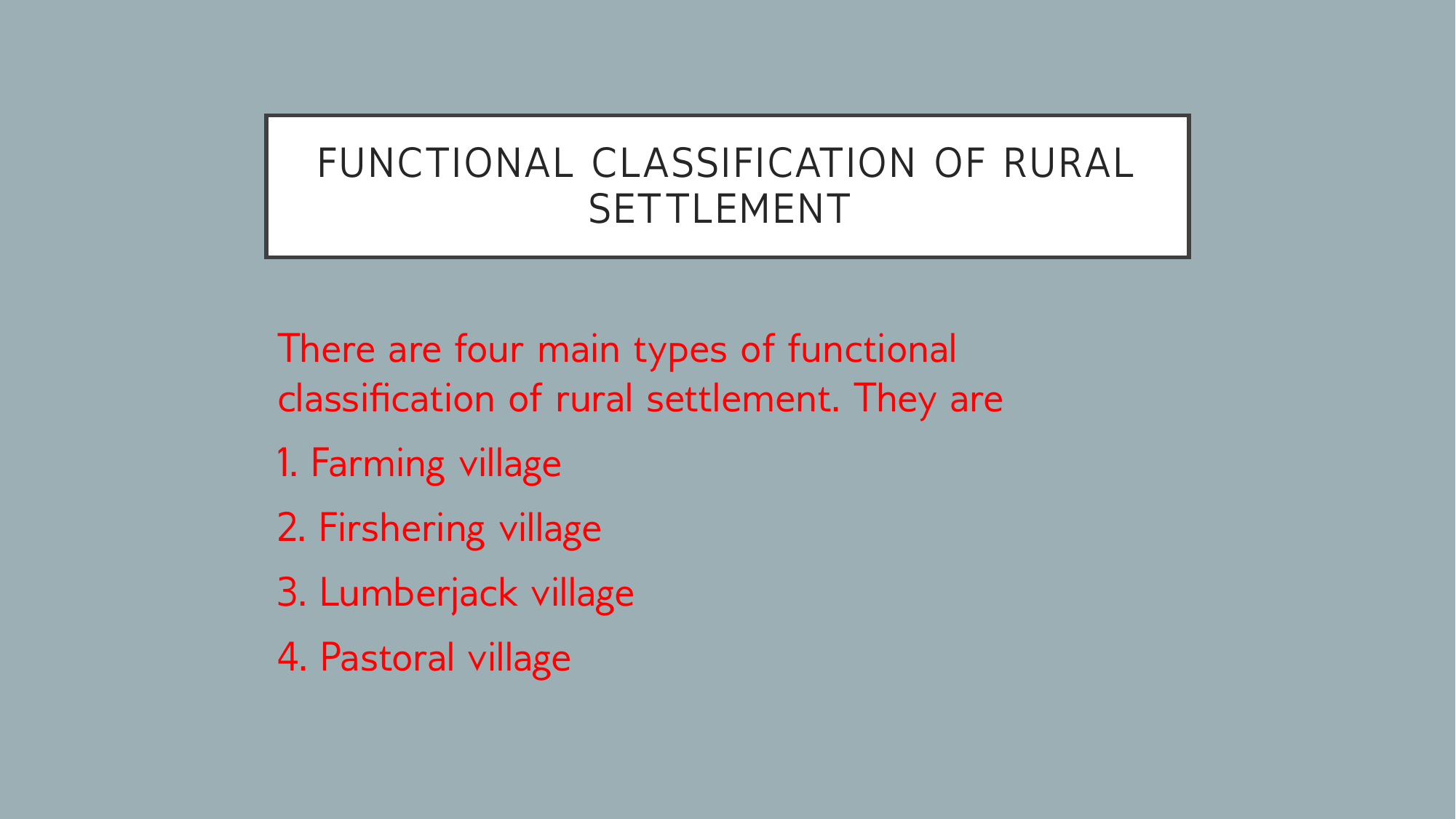

# Functional classification of rural settlement
There are four main types of functional classification of rural settlement. They are
1. Farming village
2. Firshering village
3. Lumberjack village
4. Pastoral village